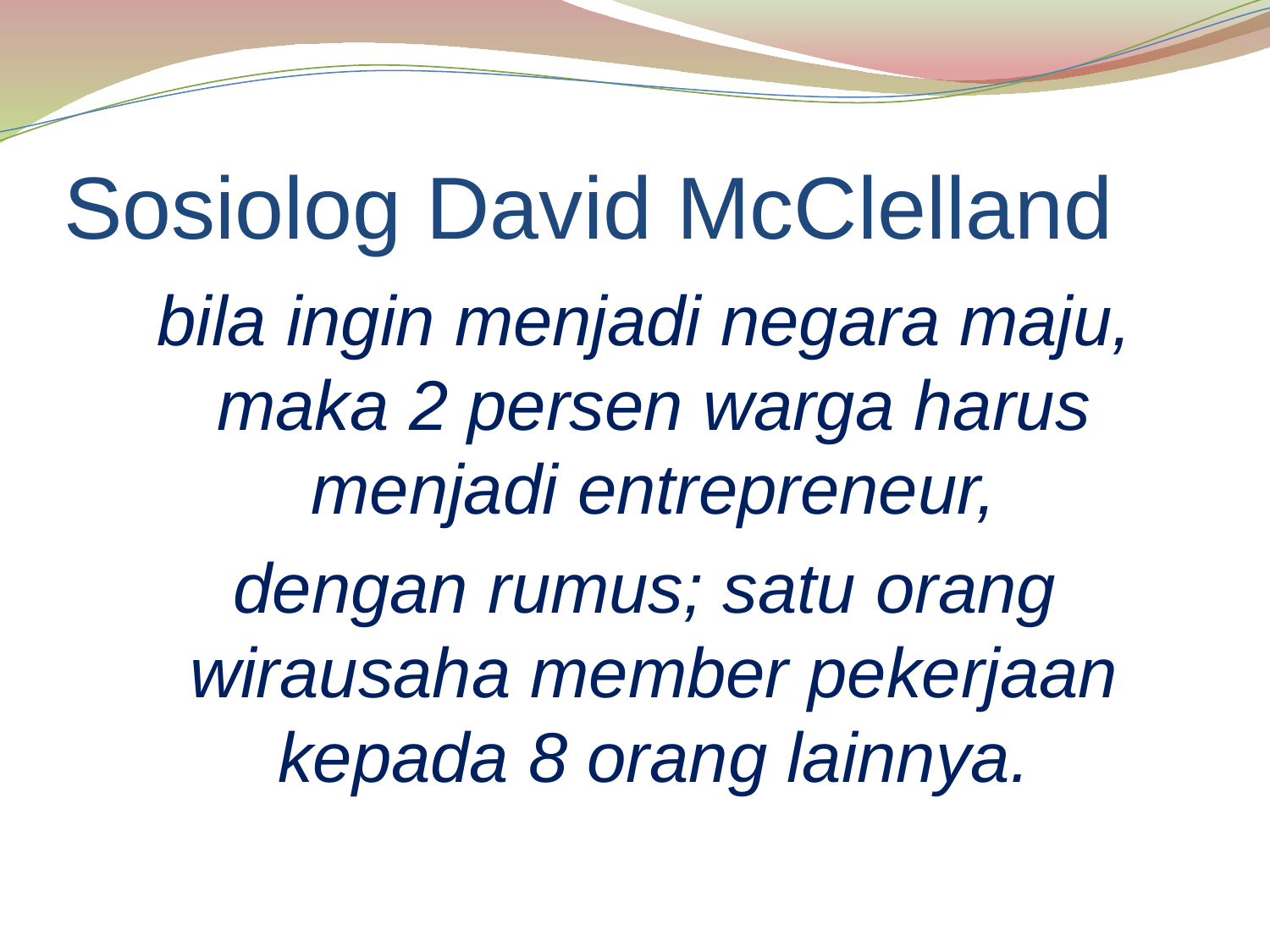

# Sosiolog David McClelland
 bila ingin menjadi negara maju, maka 2 persen warga harus menjadi entrepreneur,
 dengan rumus; satu orang wirausaha member pekerjaan kepada 8 orang lainnya.